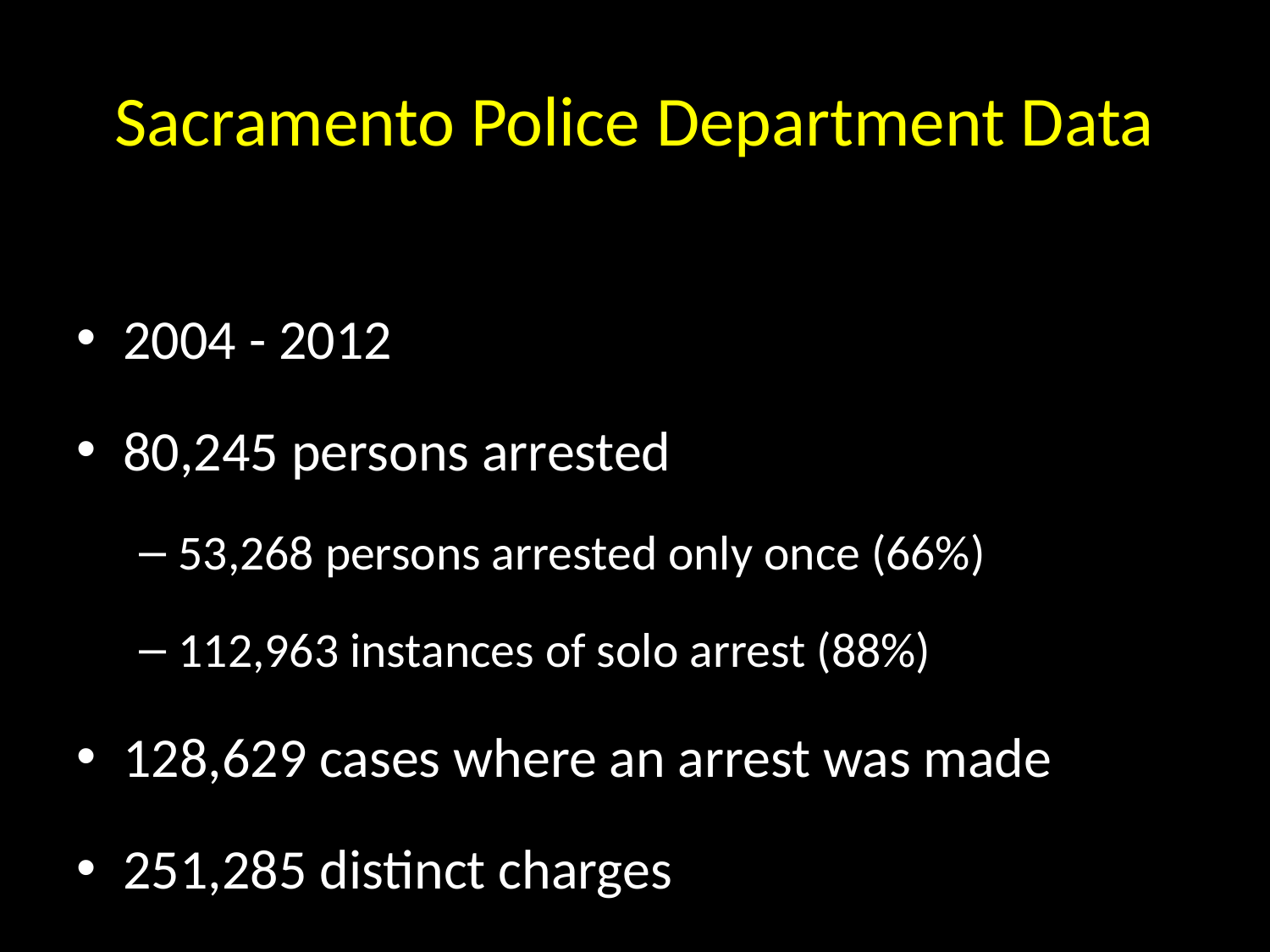

# Sacramento Police Department Data
2004 - 2012
80,245 persons arrested
53,268 persons arrested only once (66%)
112,963 instances of solo arrest (88%)
128,629 cases where an arrest was made
251,285 distinct charges